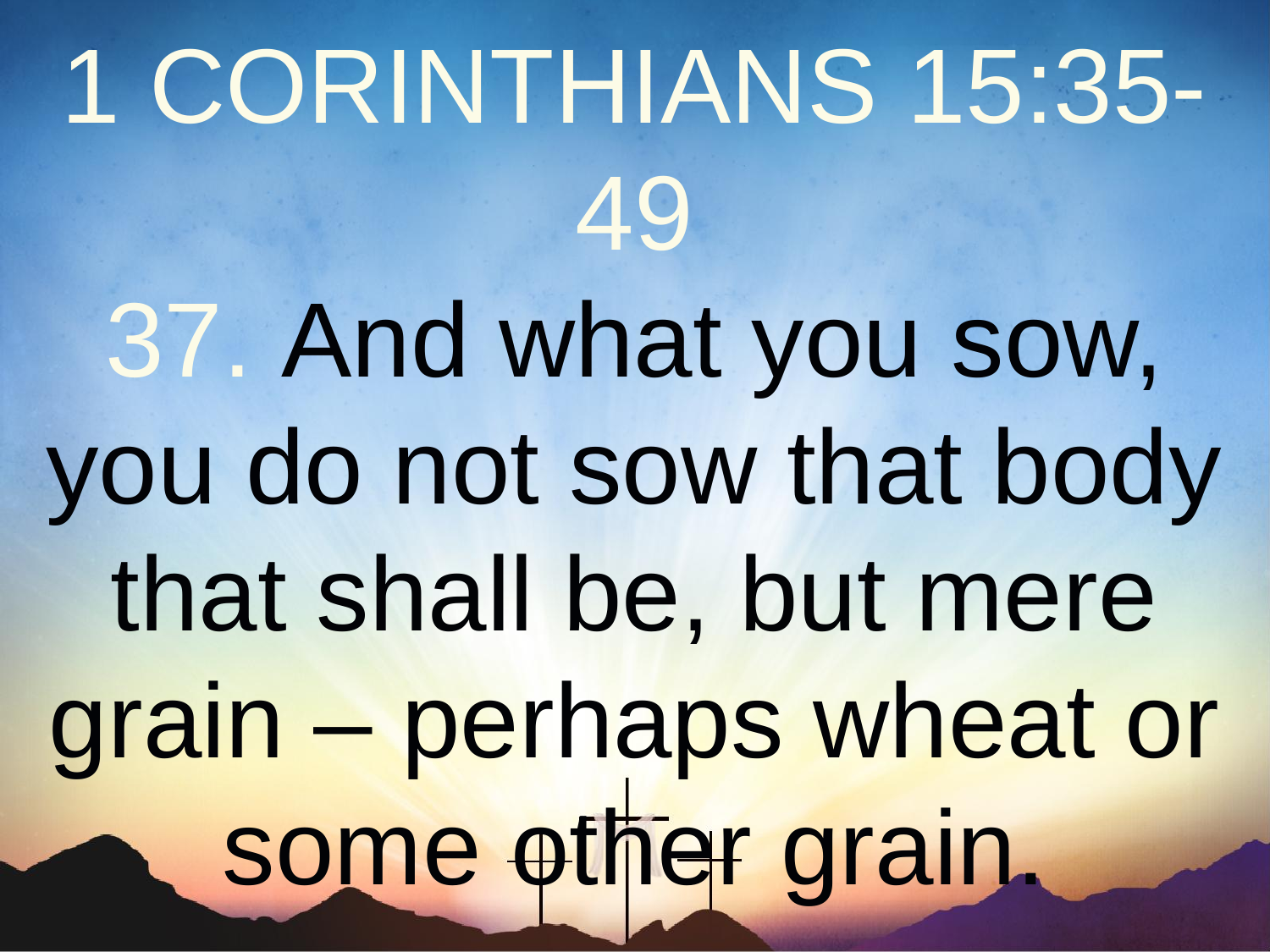

1 CORINTHIANS 15:35-49
37. And what you sow, you do not sow that body that shall be, but mere grain – perhaps wheat or some other grain.